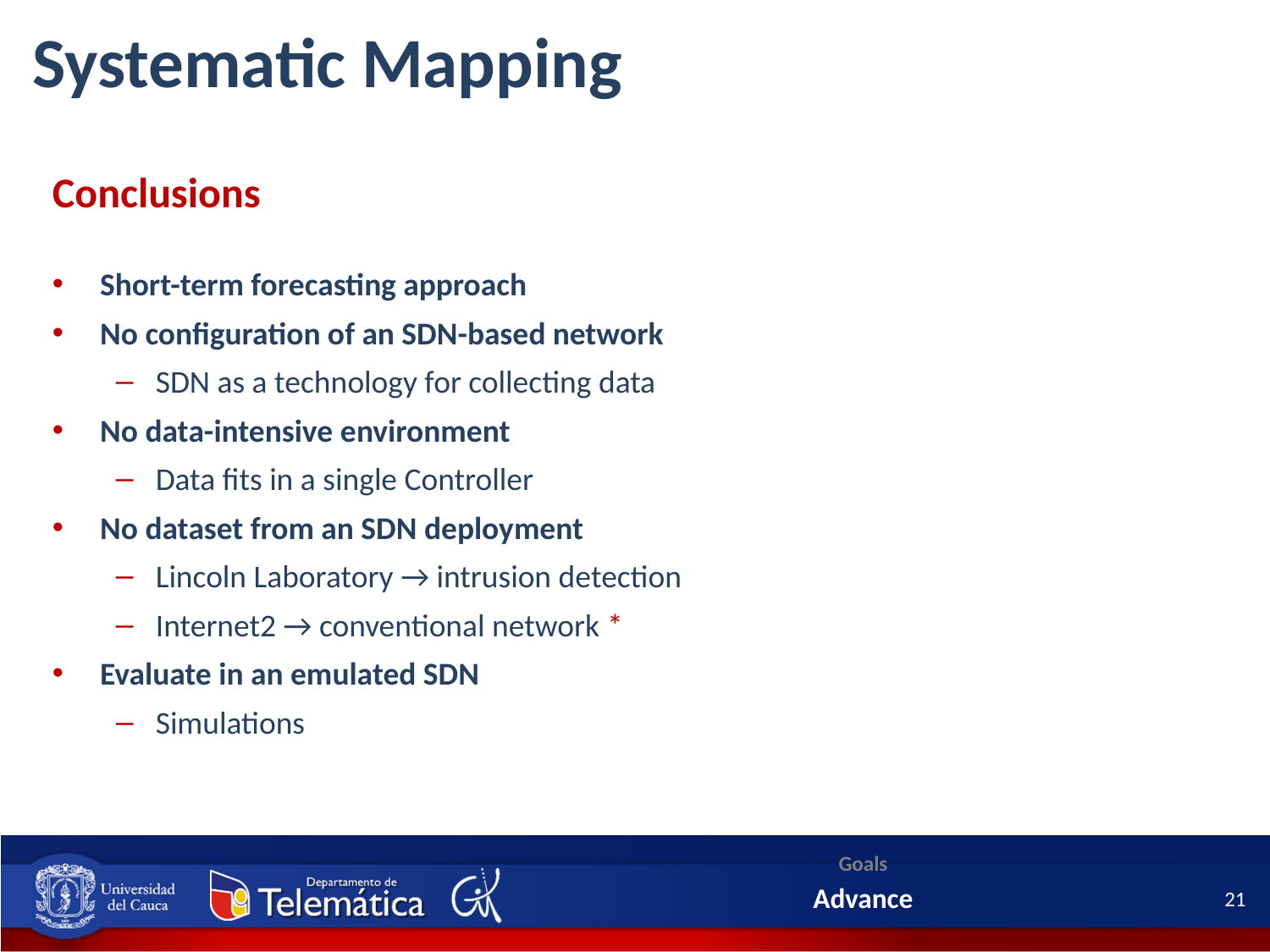

Systematic Mapping
Background
Conclusions
Short-term forecasting approach
No configuration of an SDN-based network
SDN as a technology for collecting data
No data-intensive environment
Data fits in a single Controller
No dataset from an SDN deployment
Lincoln Laboratory → intrusion detection
Internet2 → conventional network *
Evaluate in an emulated SDN
Simulations
Goals
Advance
21